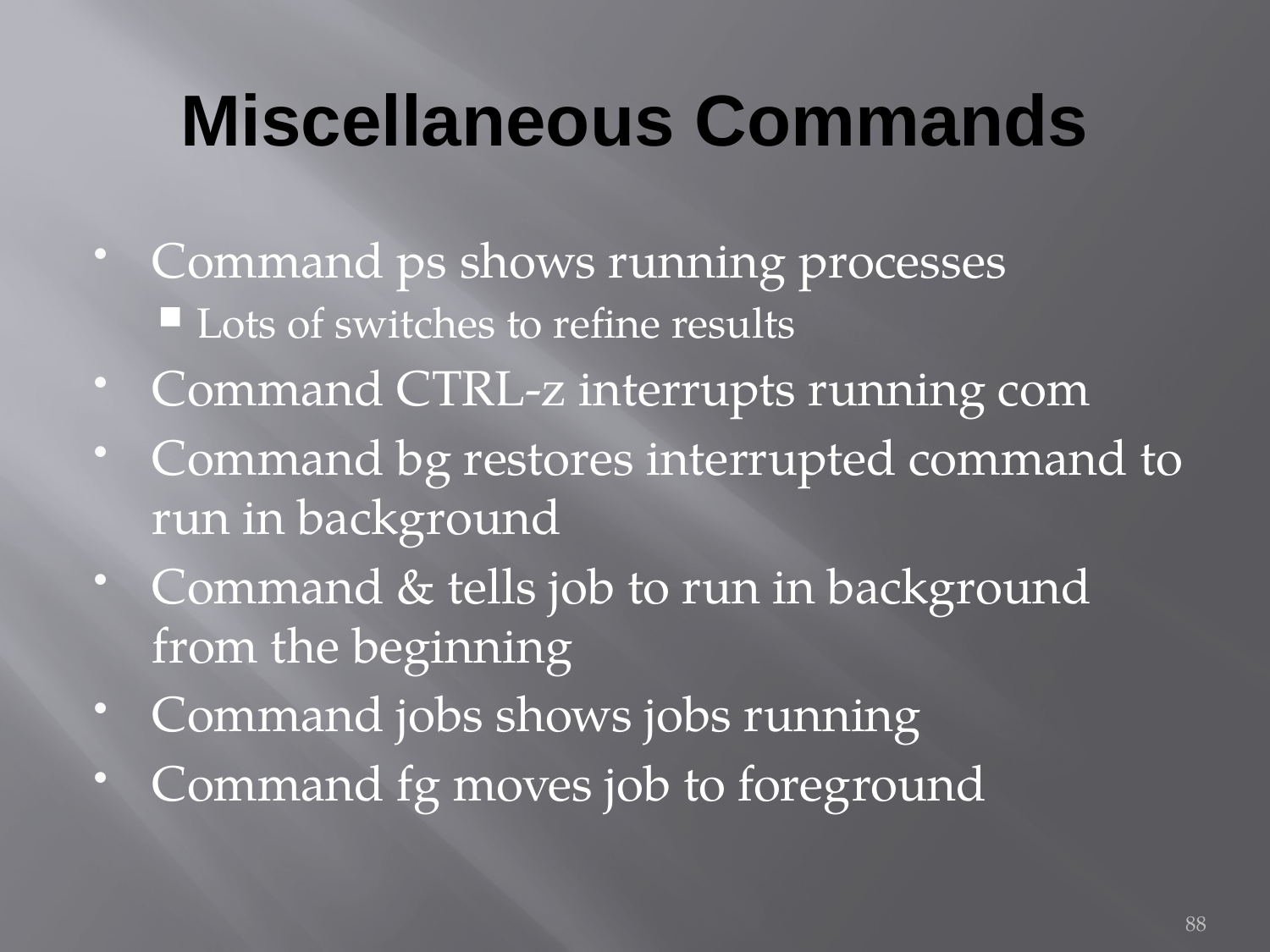

# Miscellaneous Commands
Command ps shows running processes
Lots of switches to refine results
Command CTRL-z interrupts running com
Command bg restores interrupted command to run in background
Command & tells job to run in background from the beginning
Command jobs shows jobs running
Command fg moves job to foreground
88